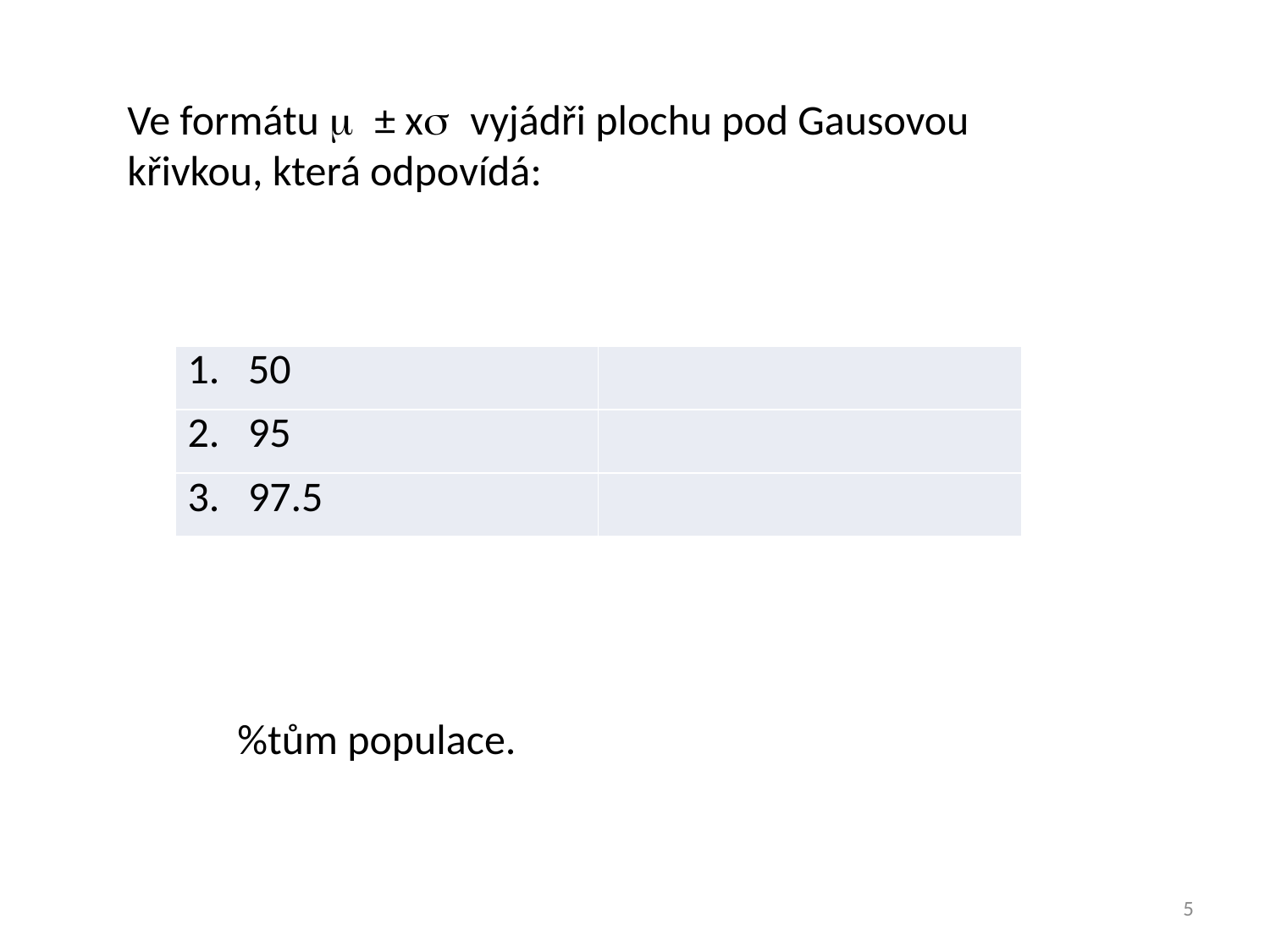

Ve formátu μ ± xσ vyjádři plochu pod Gausovou křivkou, která odpovídá:

| 1. 50 |  |
| --- | --- |
| 2. 95 |  |
| 3. 97.5 |  |
%tům populace.
5